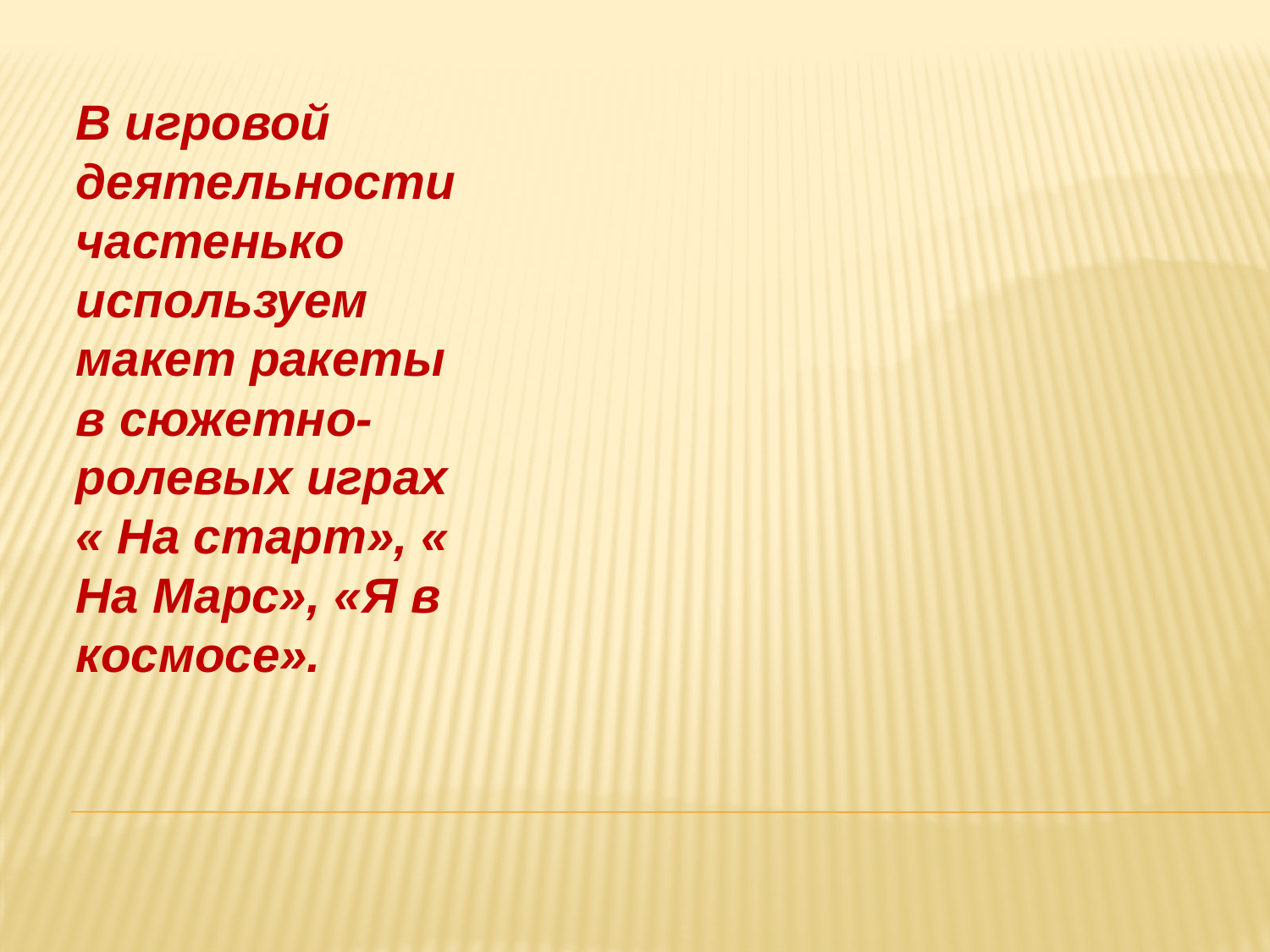

В игровой деятельности частенько используем макет ракеты в сюжетно-ролевых играх « На старт», « На Марс», «Я в космосе».

#